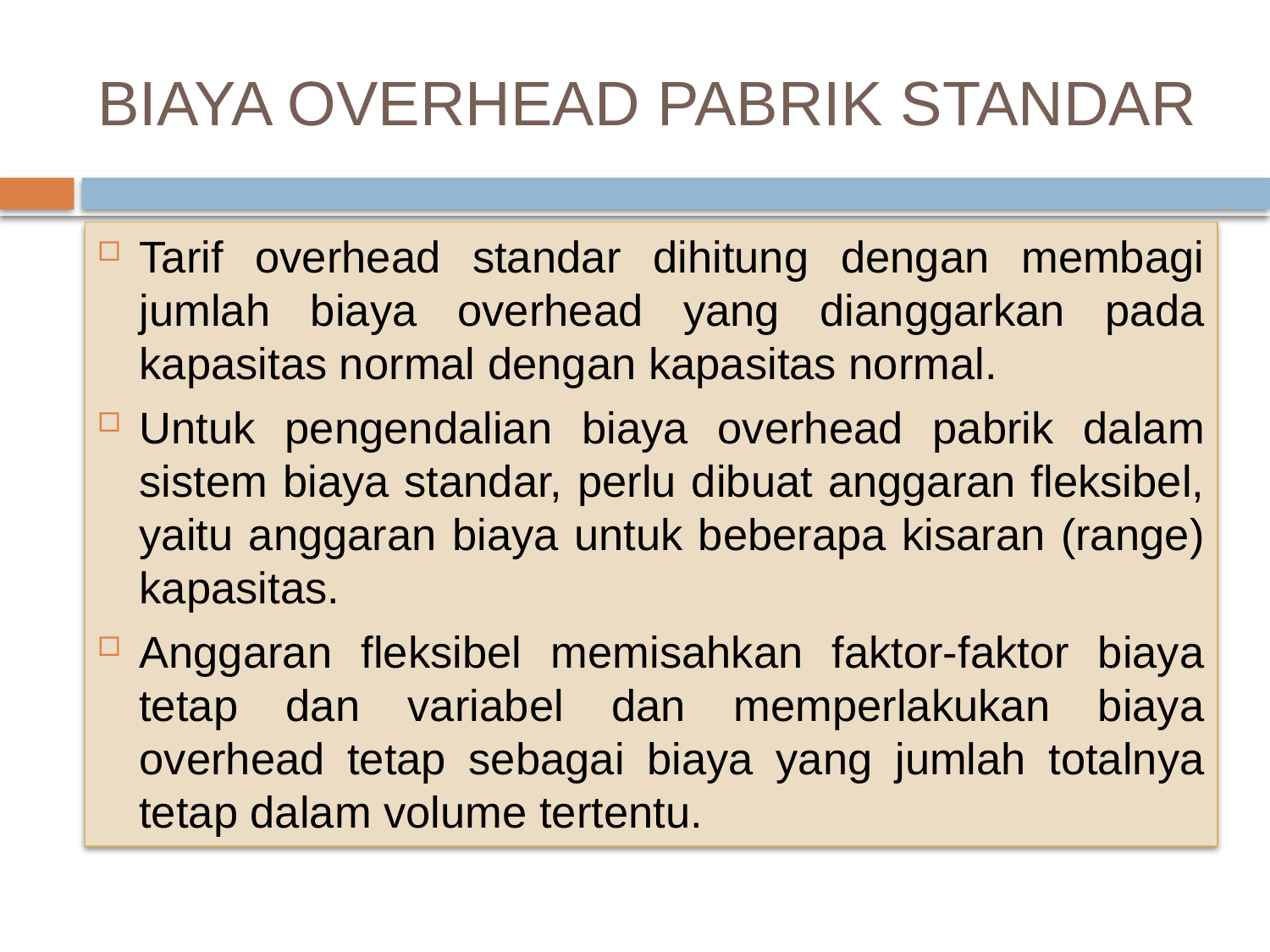

# BIAYA OVERHEAD PABRIK STANDAR
Tarif overhead standar dihitung dengan membagi jumlah biaya overhead yang dianggarkan pada kapasitas normal dengan kapasitas normal.
Untuk pengendalian biaya overhead pabrik dalam sistem biaya standar, perlu dibuat anggaran fleksibel, yaitu anggaran biaya untuk beberapa kisaran (range) kapasitas.
Anggaran fleksibel memisahkan faktor-faktor biaya tetap dan variabel dan memperlakukan biaya overhead tetap sebagai biaya yang jumlah totalnya tetap dalam volume tertentu.